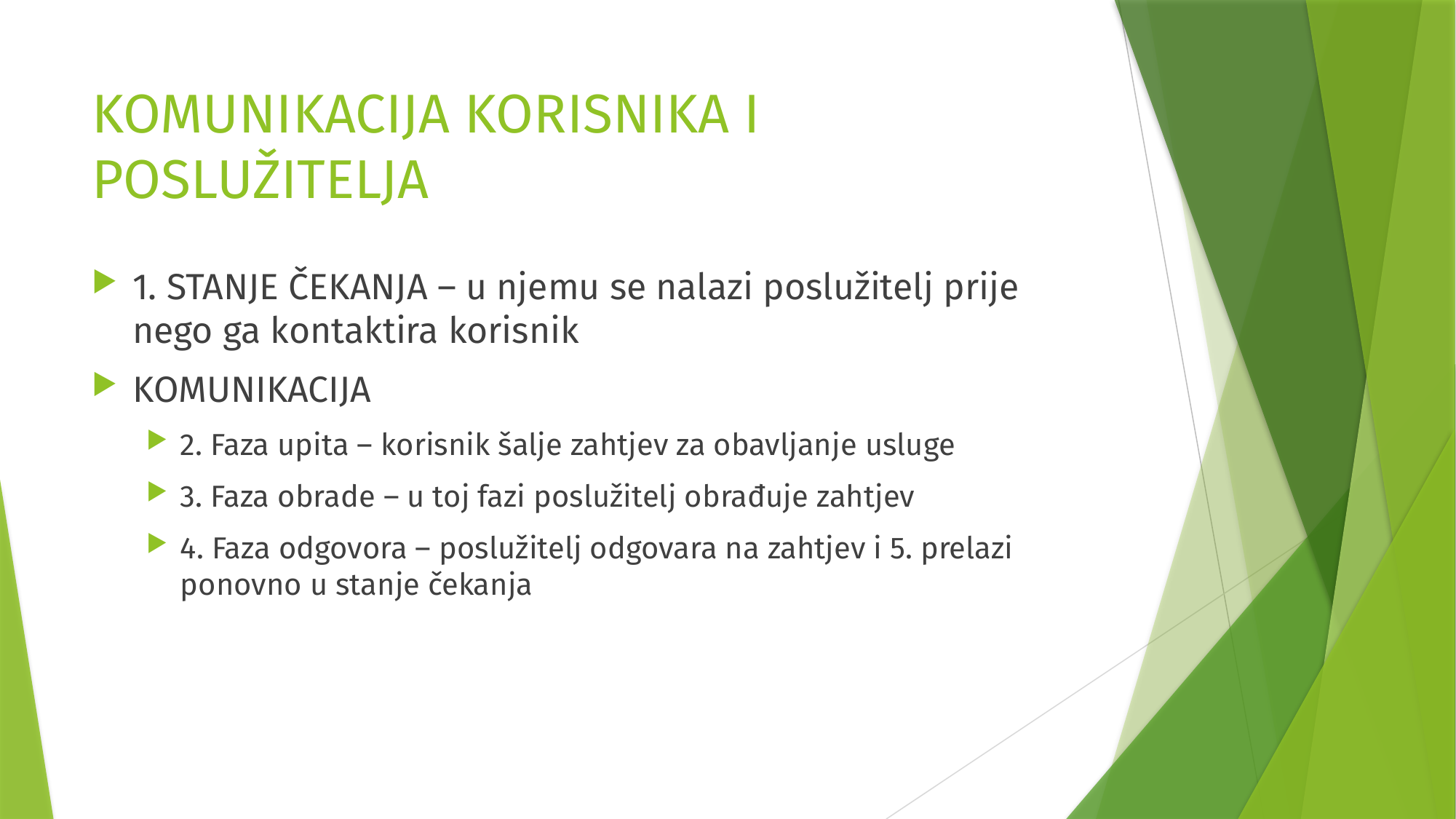

# KOMUNIKACIJA KORISNIKA I POSLUŽITELJA
1. STANJE ČEKANJA – u njemu se nalazi poslužitelj prije nego ga kontaktira korisnik
KOMUNIKACIJA
2. Faza upita – korisnik šalje zahtjev za obavljanje usluge
3. Faza obrade – u toj fazi poslužitelj obrađuje zahtjev
4. Faza odgovora – poslužitelj odgovara na zahtjev i 5. prelazi ponovno u stanje čekanja